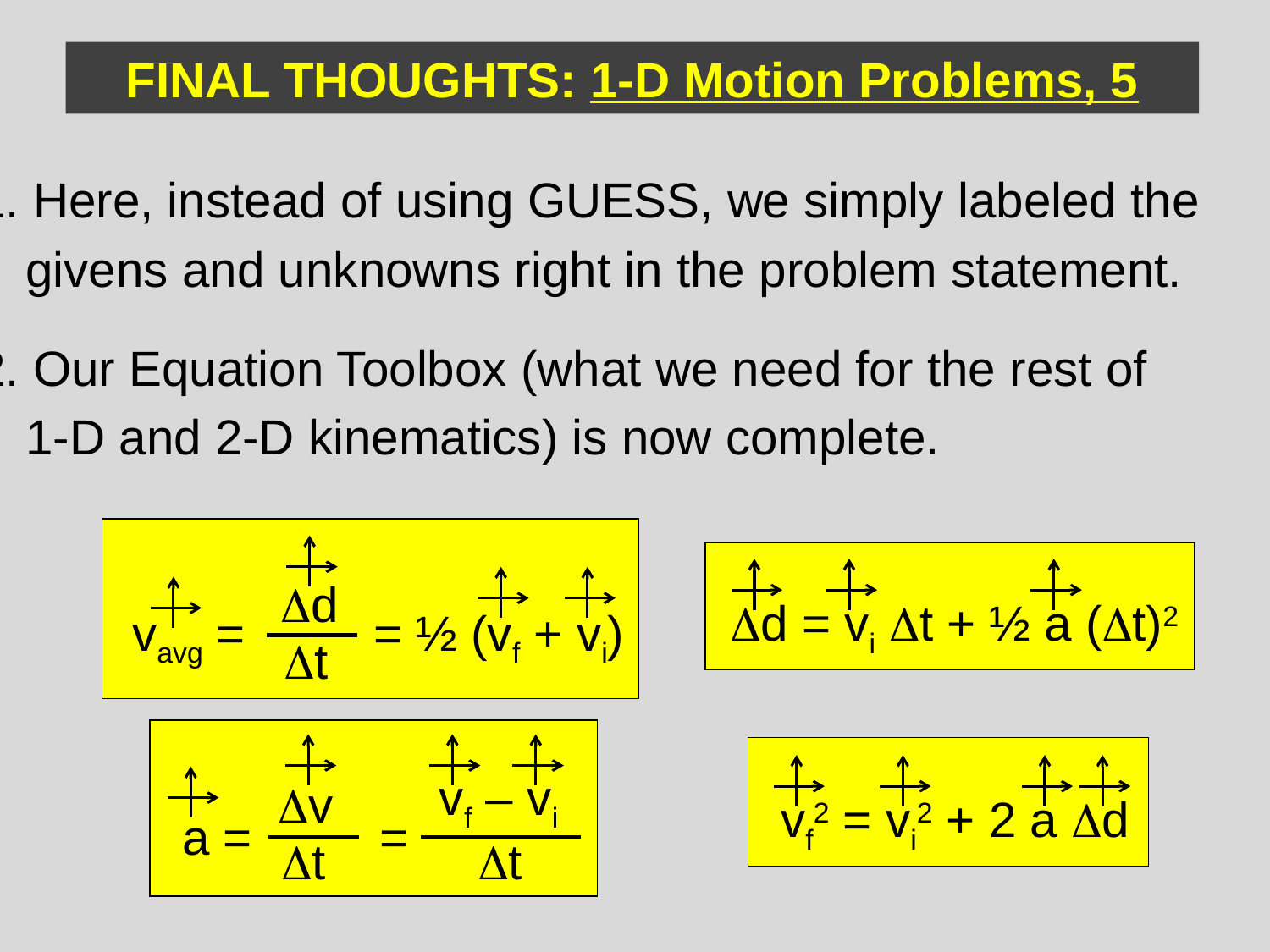

FINAL THOUGHTS: 1-D Motion Problems, 5
1. Here, instead of using GUESS, we simply labeled the
	givens and unknowns right in the problem statement.

2. Our Equation Toolbox (what we need for the rest of
	1-D and 2-D kinematics) is now complete.

Δd
= ½ (vf + vi)
vavg =
Δt

Δd = vi Δt + ½ a (Δt)2

vf – vi
Δv
=
a =
Δt
Δt

vf2 = vi2 + 2 a Δd